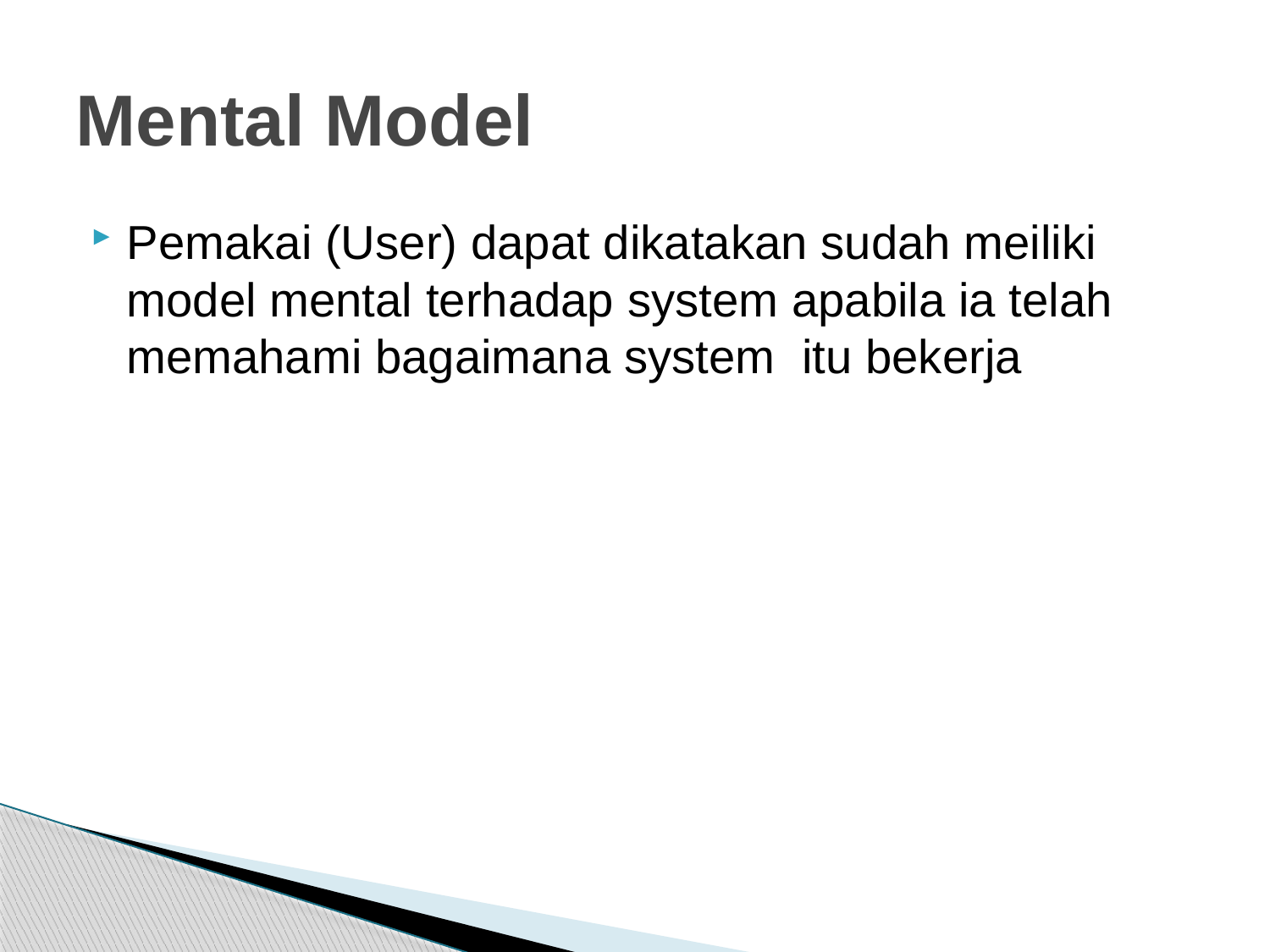

# Mental Model
Pemakai (User) dapat dikatakan sudah meiliki model mental terhadap system apabila ia telah memahami bagaimana system  itu bekerja